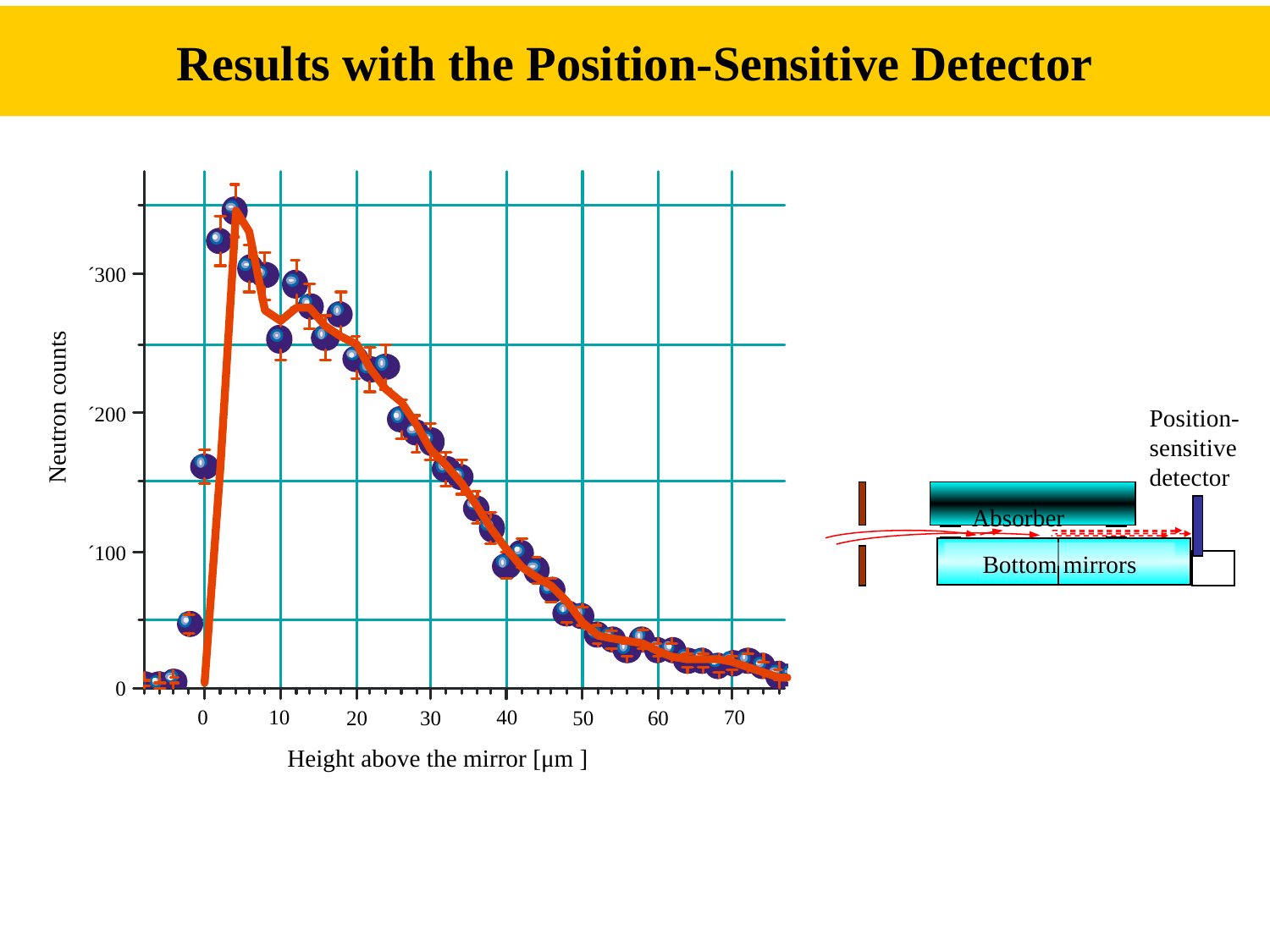

Results with the Position-Sensitive Detector

´300

Neutron counts
´200
Position-sensitive detector

Absorber

´100

Bottom mirrors

0

0
10
40
70
30
60
20
50
Height above the mirror [μm ]